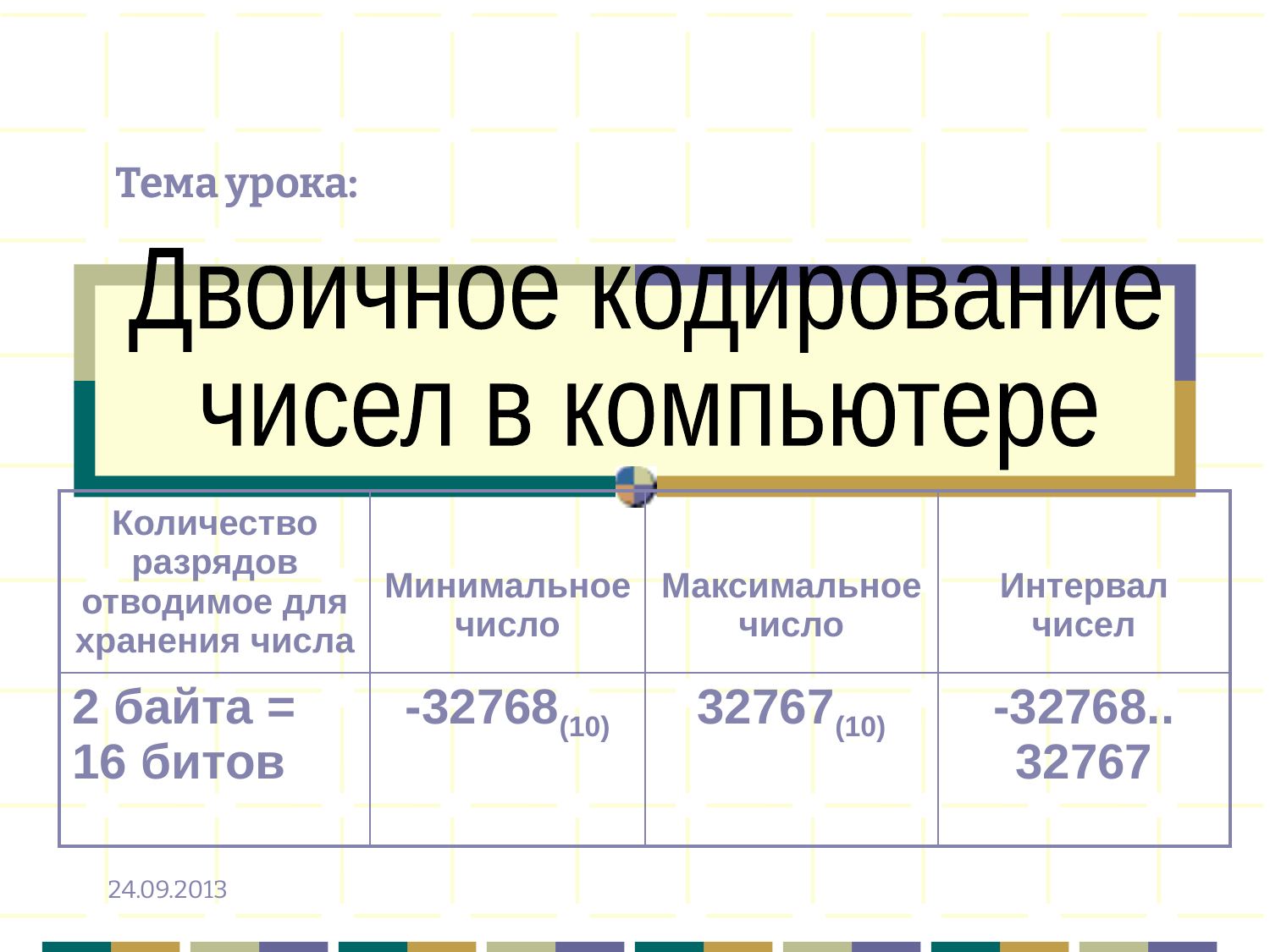

Тема урока:
Двоичное кодирование
чисел в компьютере
| Количество разрядов отводимое для хранения числа | Минимальное число | Максимальное число | Интервал чисел |
| --- | --- | --- | --- |
| 2 байта = 16 битов | -32768(10) | 32767(10) | -32768.. 32767 |
24.09.2013